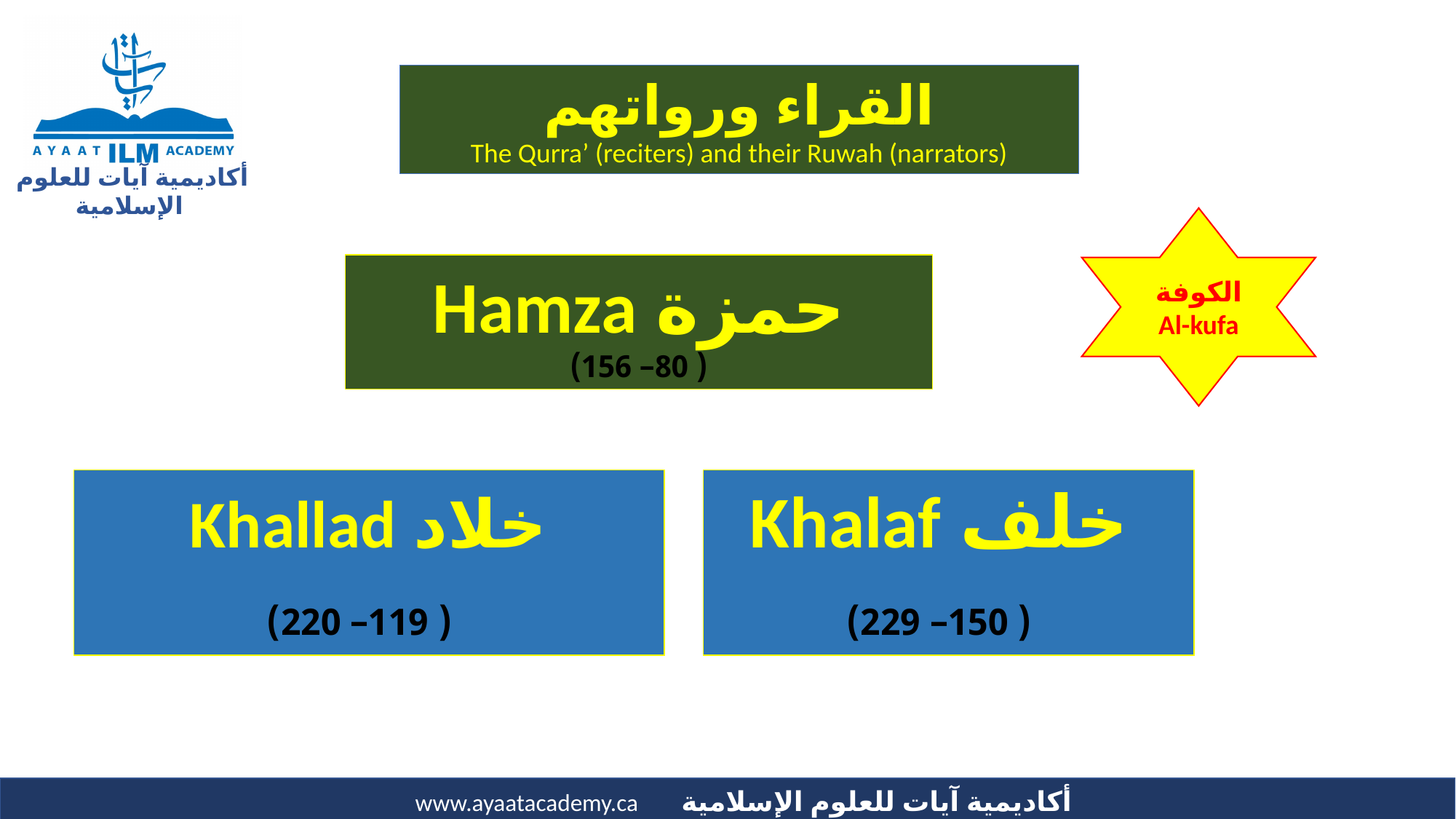

القراء ورواتهم
The Qurra’ (reciters) and their Ruwah (narrators)
الكوفة
Al-kufa
حمزة Hamza
( 80– 156)
 خلاد Khallad
 ( 119– 220)
 خلف Khalaf
 ( 150– 229)